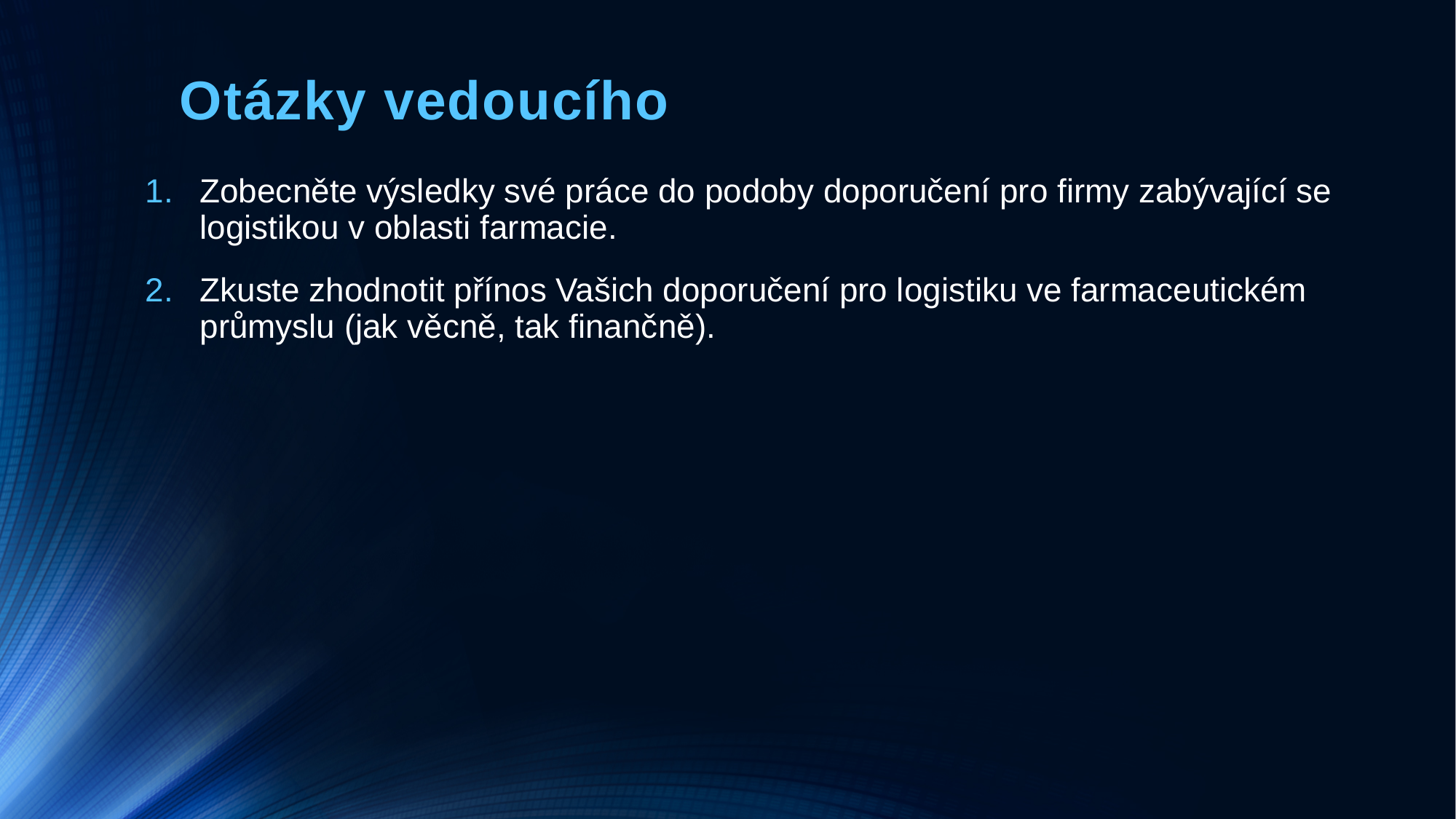

# Otázky vedoucího
Zobecněte výsledky své práce do podoby doporučení pro firmy zabývající se logistikou v oblasti farmacie.
Zkuste zhodnotit přínos Vašich doporučení pro logistiku ve farmaceutickém průmyslu (jak věcně, tak finančně).